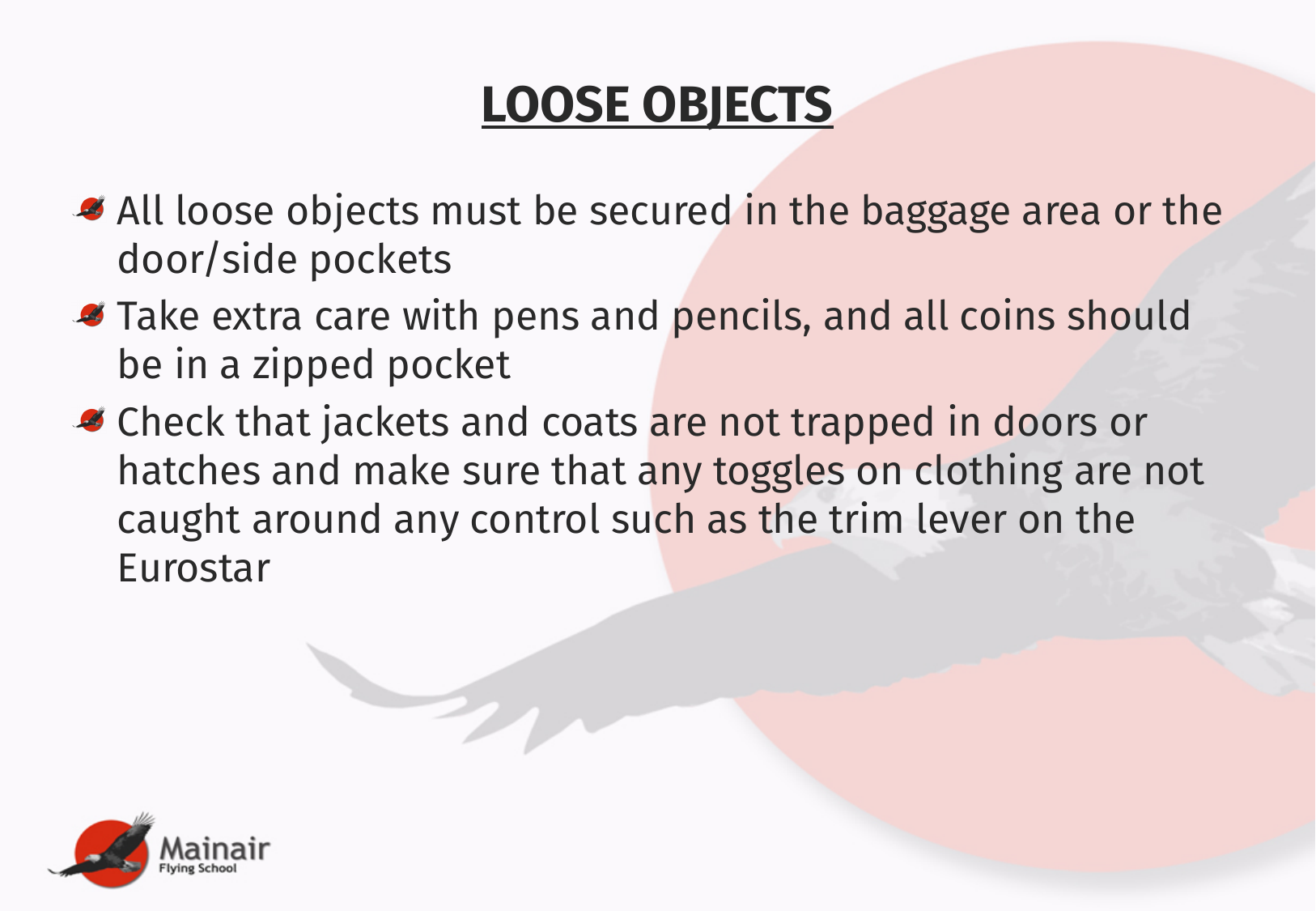

# LOOSE OBJECTS
All loose objects must be secured in the baggage area or the door/side pockets
Take extra care with pens and pencils, and all coins should be in a zipped pocket
Check that jackets and coats are not trapped in doors or hatches and make sure that any toggles on clothing are not caught around any control such as the trim lever on the Eurostar